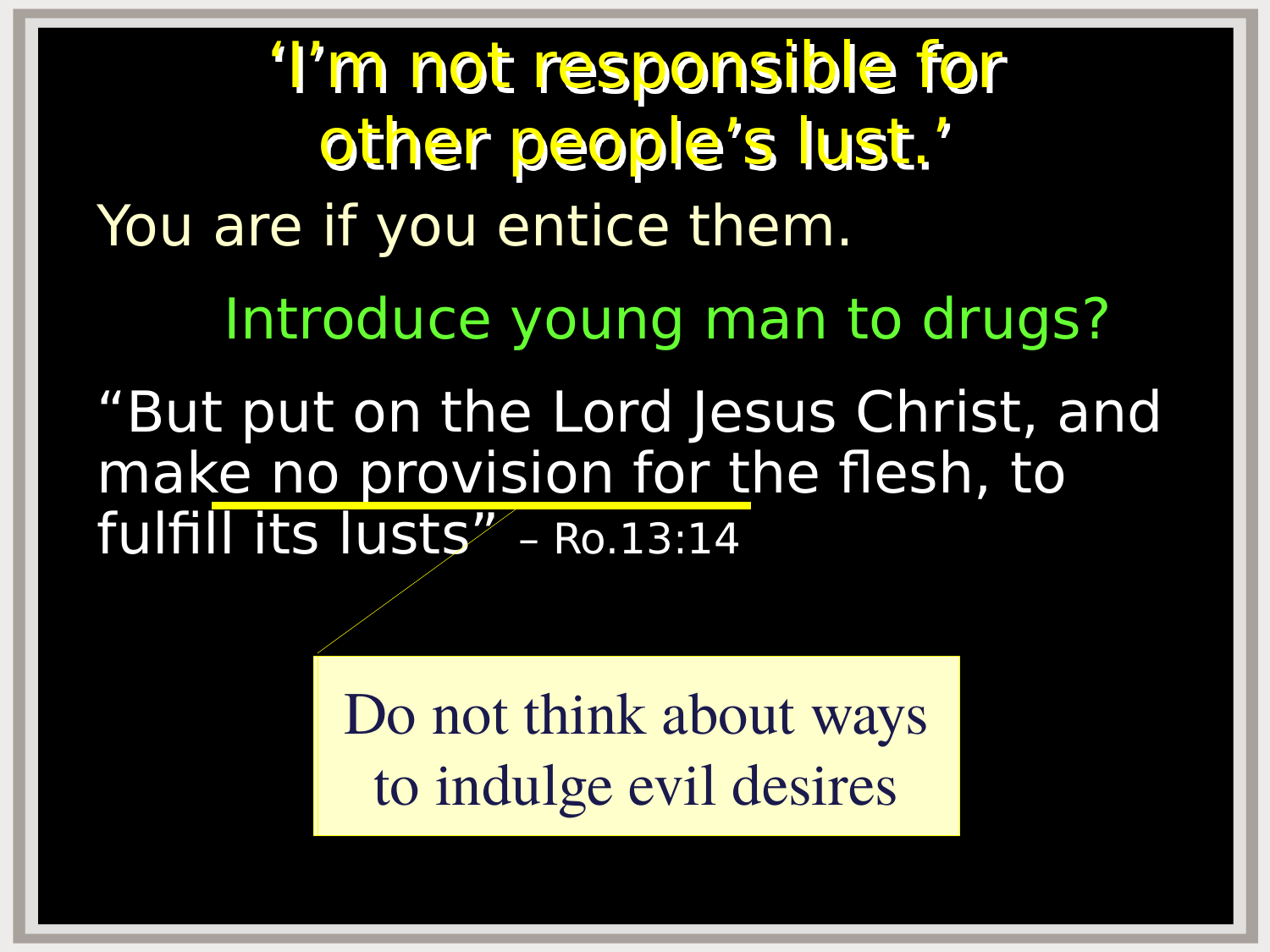

# ‘I’m not responsible for other people’s lust.’
You are if you entice them.
	Introduce young man to drugs?
“But put on the Lord Jesus Christ, and make no provision for the flesh, to fulfill its lusts” – Ro.13:14

Do not think about ways to indulge evil desires